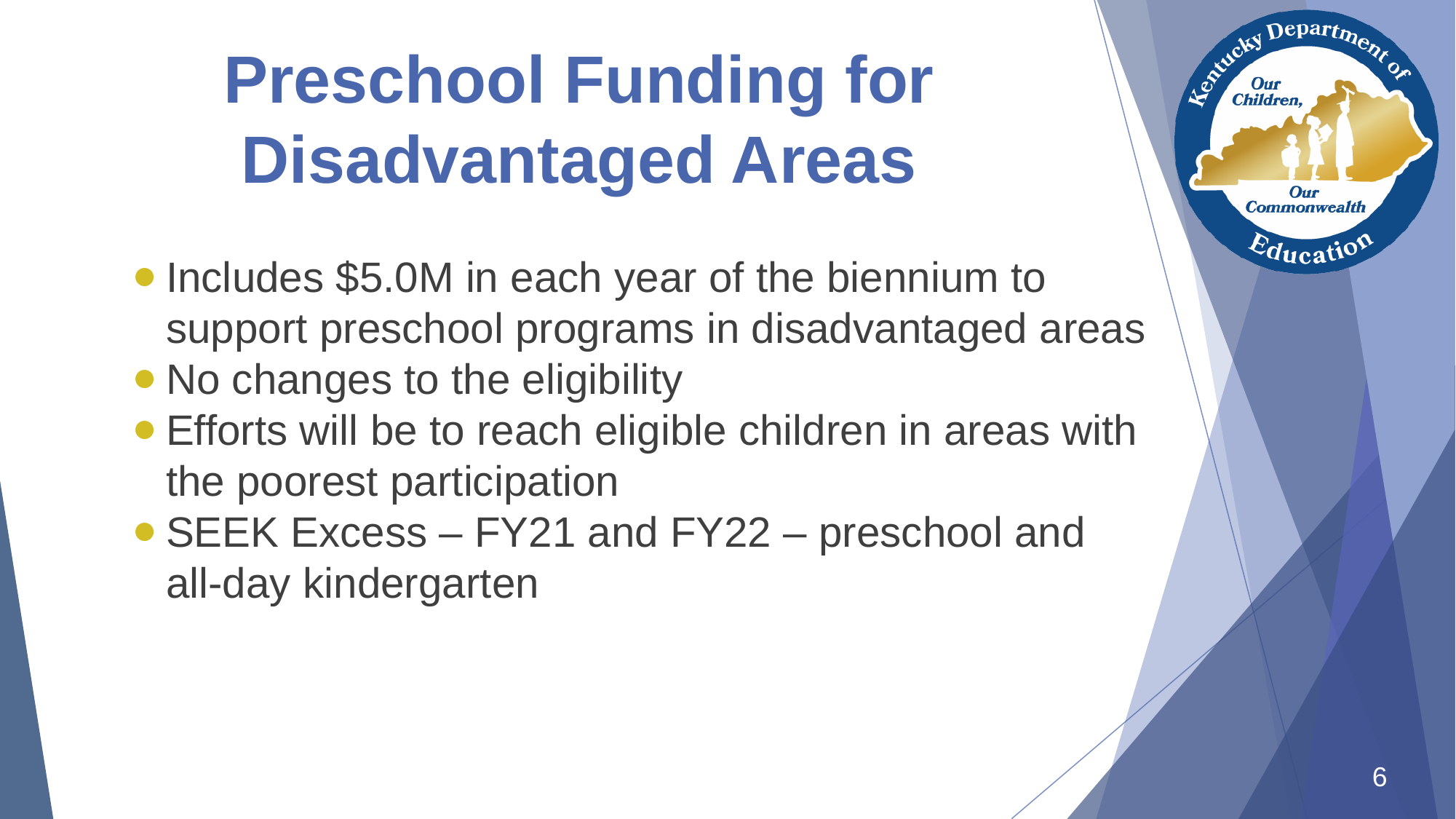

# Preschool Funding for Disadvantaged Areas
Includes $5.0M in each year of the biennium to support preschool programs in disadvantaged areas
No changes to the eligibility
Efforts will be to reach eligible children in areas with the poorest participation
SEEK Excess – FY21 and FY22 – preschool and all-day kindergarten

6